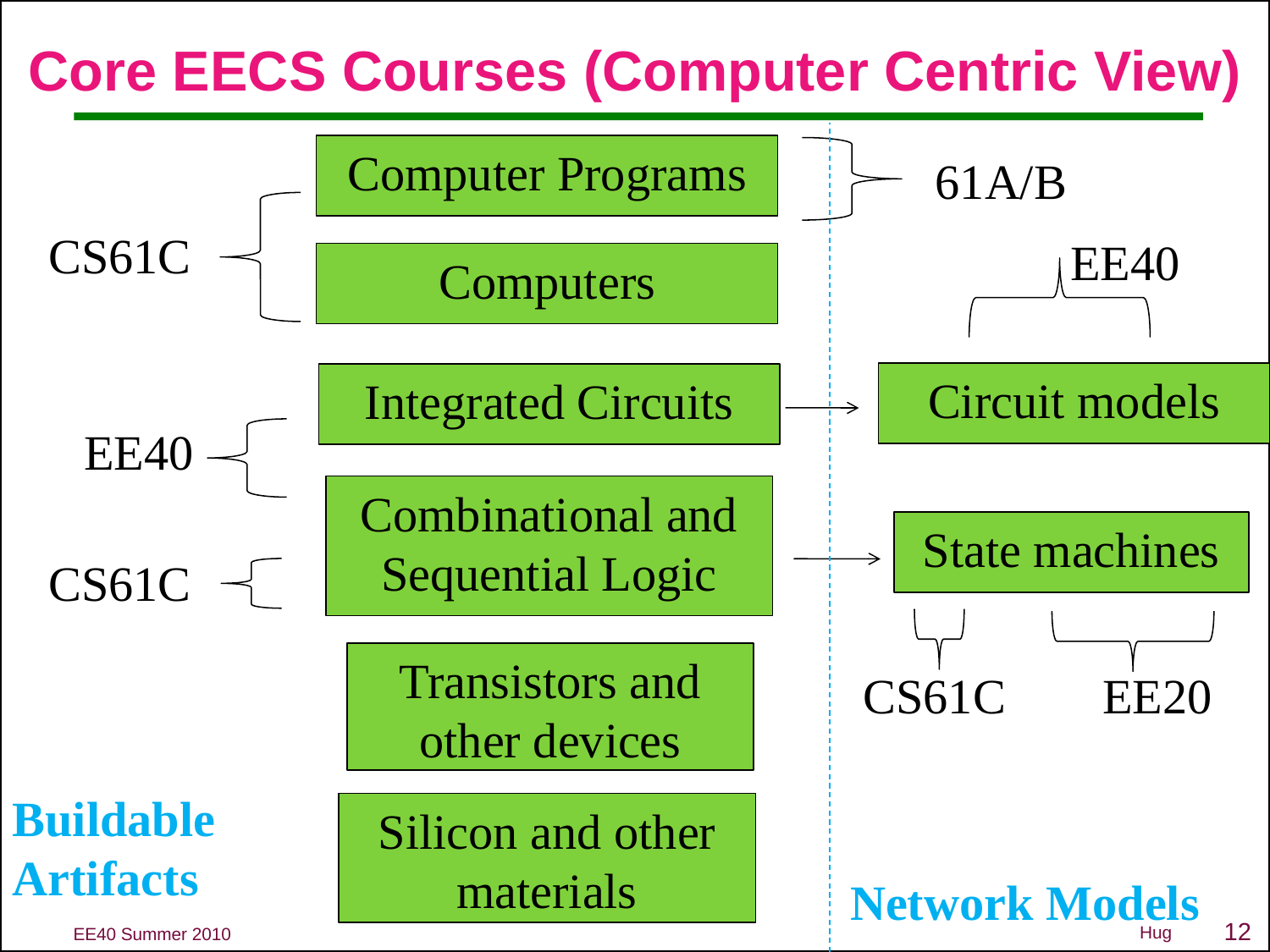

# Core EECS Courses (Computer Centric View)
Computer Programs

61A/B

CS61C
EE40
Computers
Circuit models
Integrated Circuits
EE40

Combinational and Sequential Logic
State machines
CS61C

Transistors and other devices
EE20
CS61C
Buildable
Artifacts
Silicon and other materials
 Network Models